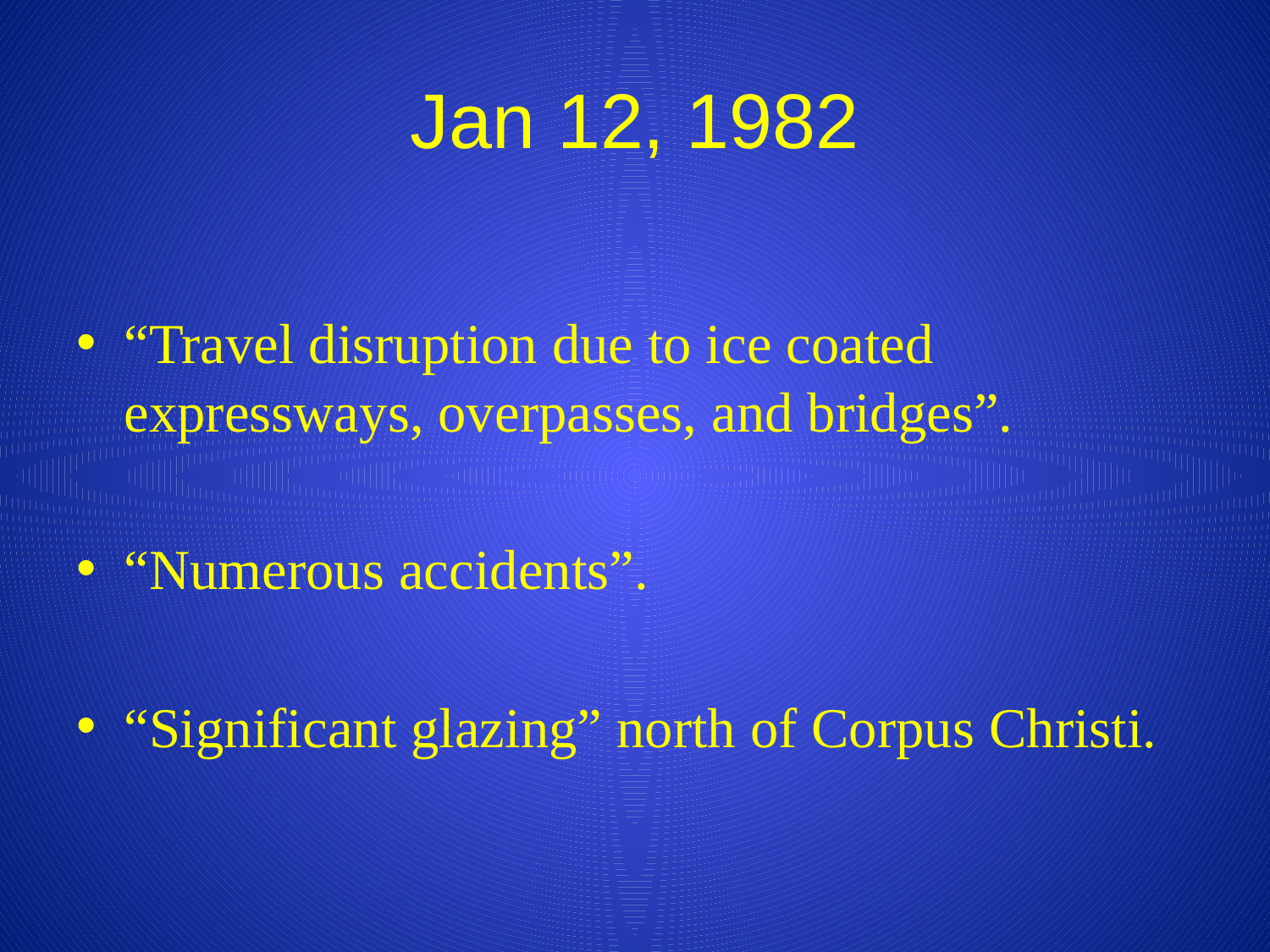

# Jan 12, 1982

“Travel disruption due to ice coated expressways, overpasses, and bridges”.

“Numerous accidents”.

“Significant glazing” north of Corpus Christi.